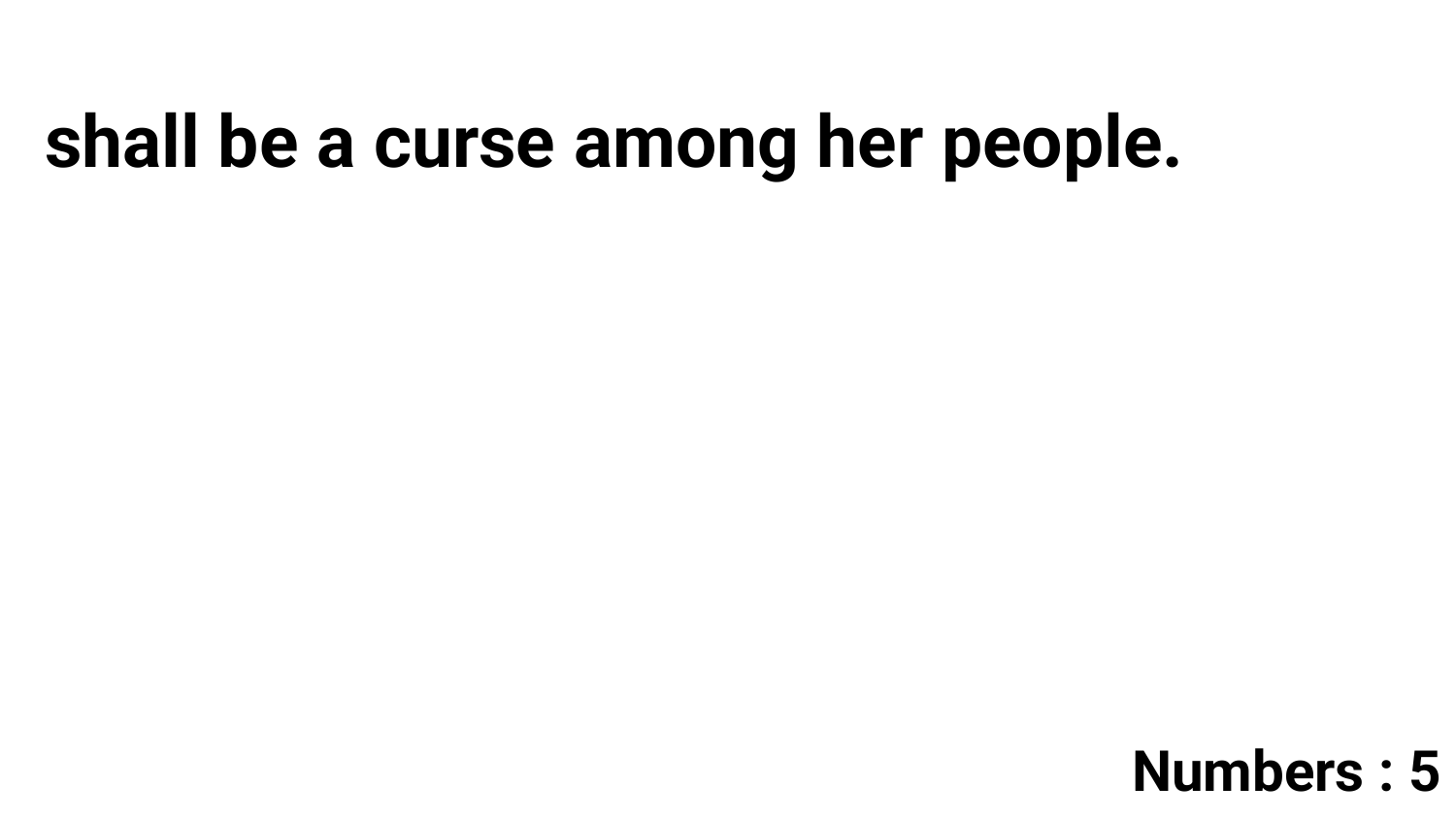

shall be a curse among her people.
Numbers : 5